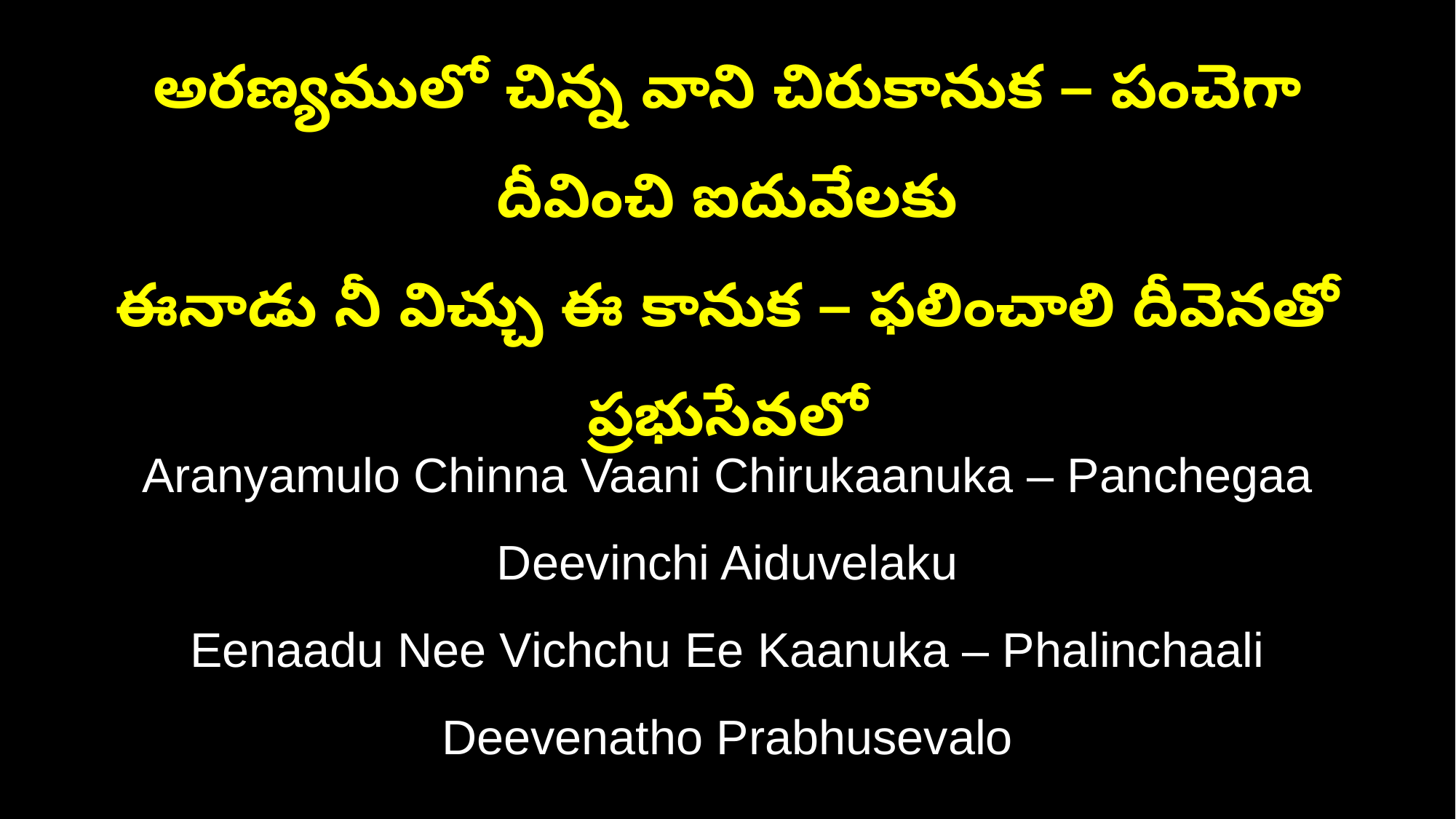

అరణ్యములో చిన్న వాని చిరుకానుక – పంచెగా దీవించి ఐదువేలకు
ఈనాడు నీ విచ్చు ఈ కానుక – ఫలించాలి దీవెనతో ప్రభుసేవలో
Aranyamulo Chinna Vaani Chirukaanuka – Panchegaa Deevinchi Aiduvelaku
Eenaadu Nee Vichchu Ee Kaanuka – Phalinchaali Deevenatho Prabhusevalo